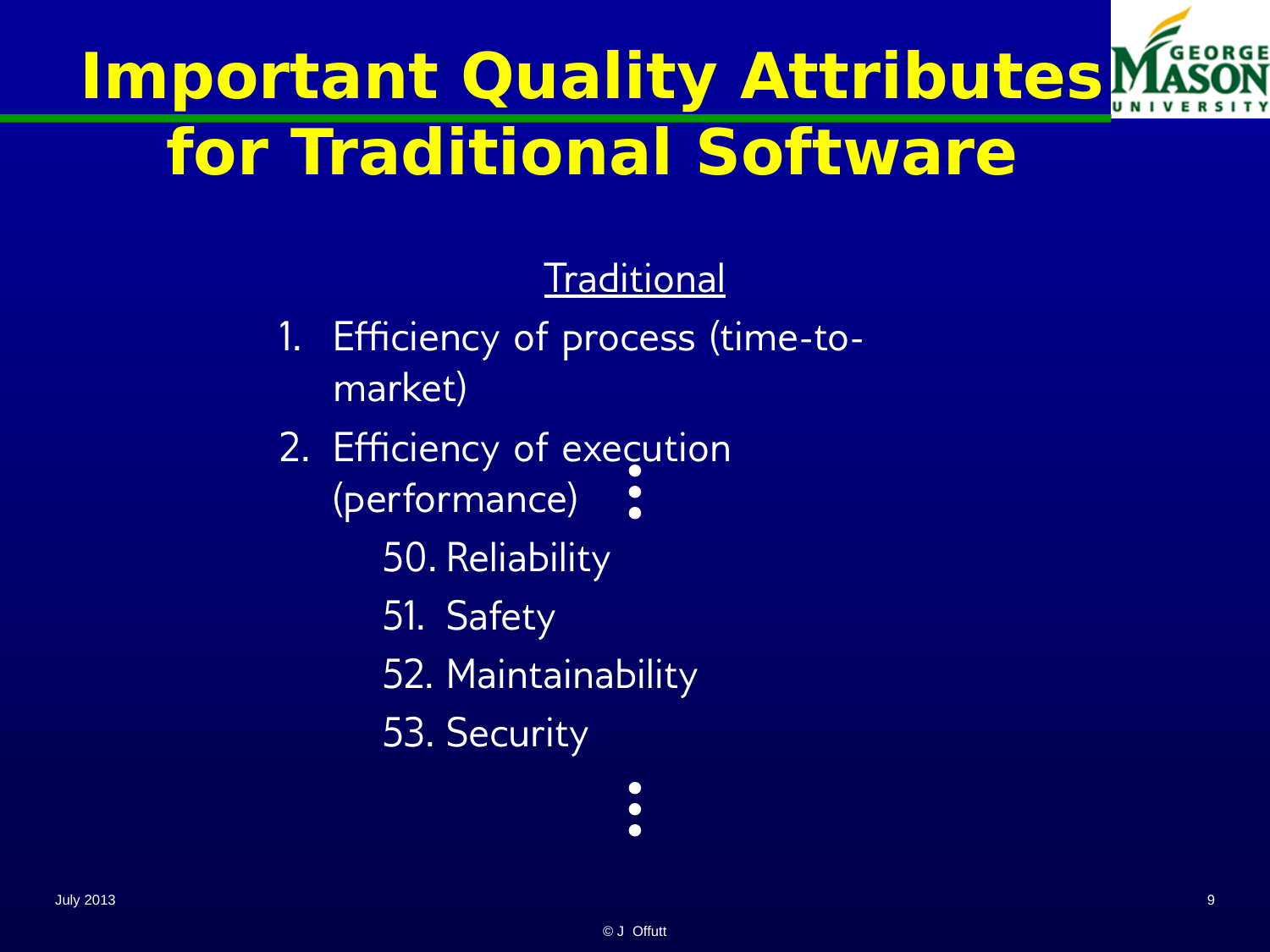

# Important Quality Attributes for Traditional Software
Traditional
Efficiency of process (time-to-market)
Efficiency of execution (performance)

Reliability
Safety
Maintainability
Security

July 2013
9
© J  Offutt